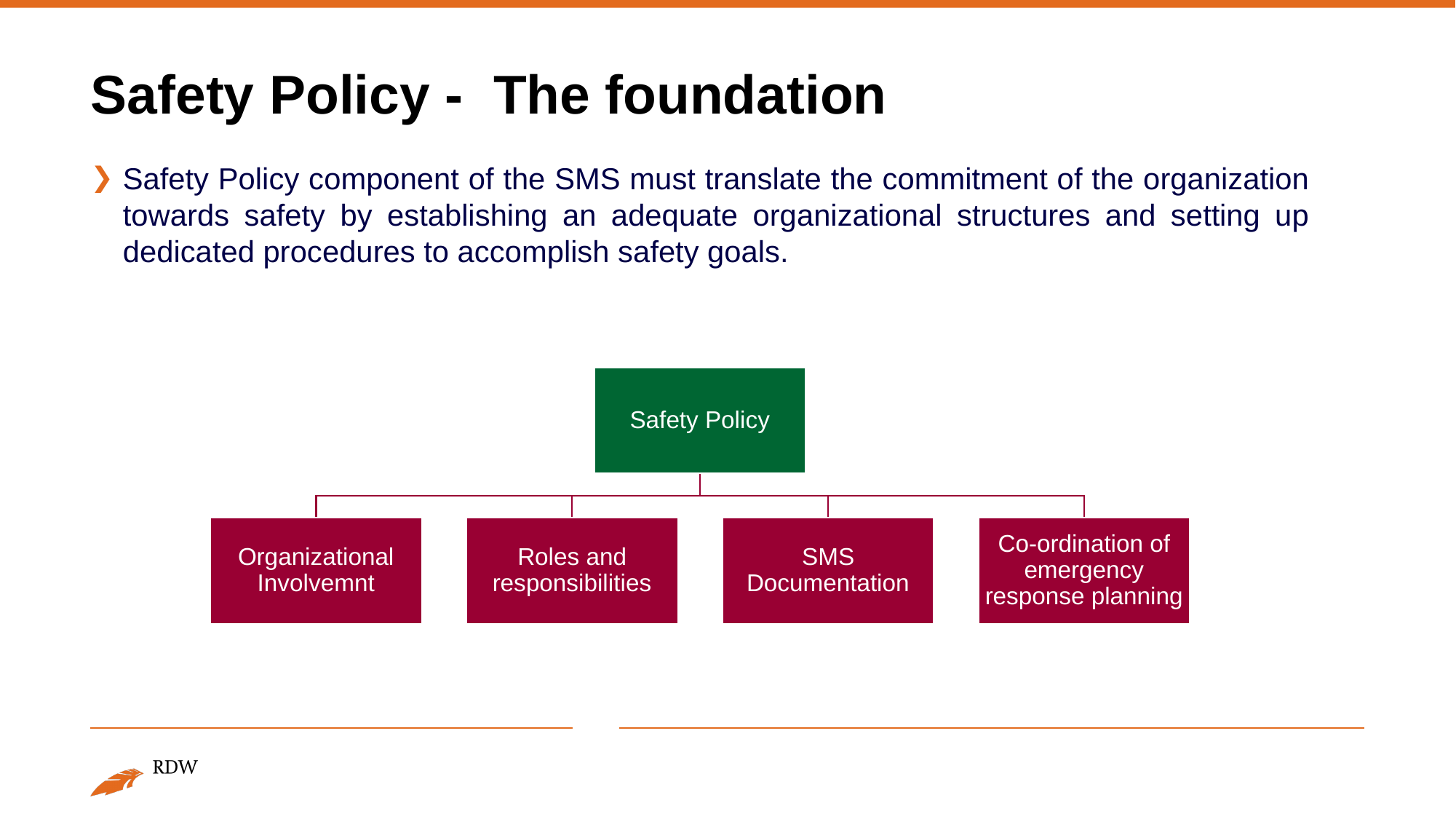

# Safety Policy -  The foundation
Safety Policy component of the SMS must translate the commitment of the organization towards safety by establishing an adequate organizational structures and setting up dedicated procedures to accomplish safety goals.

Safety Policy
Organizational Involvemnt
Roles and responsibilities
SMS Documentation
Co-ordination of emergency response planning